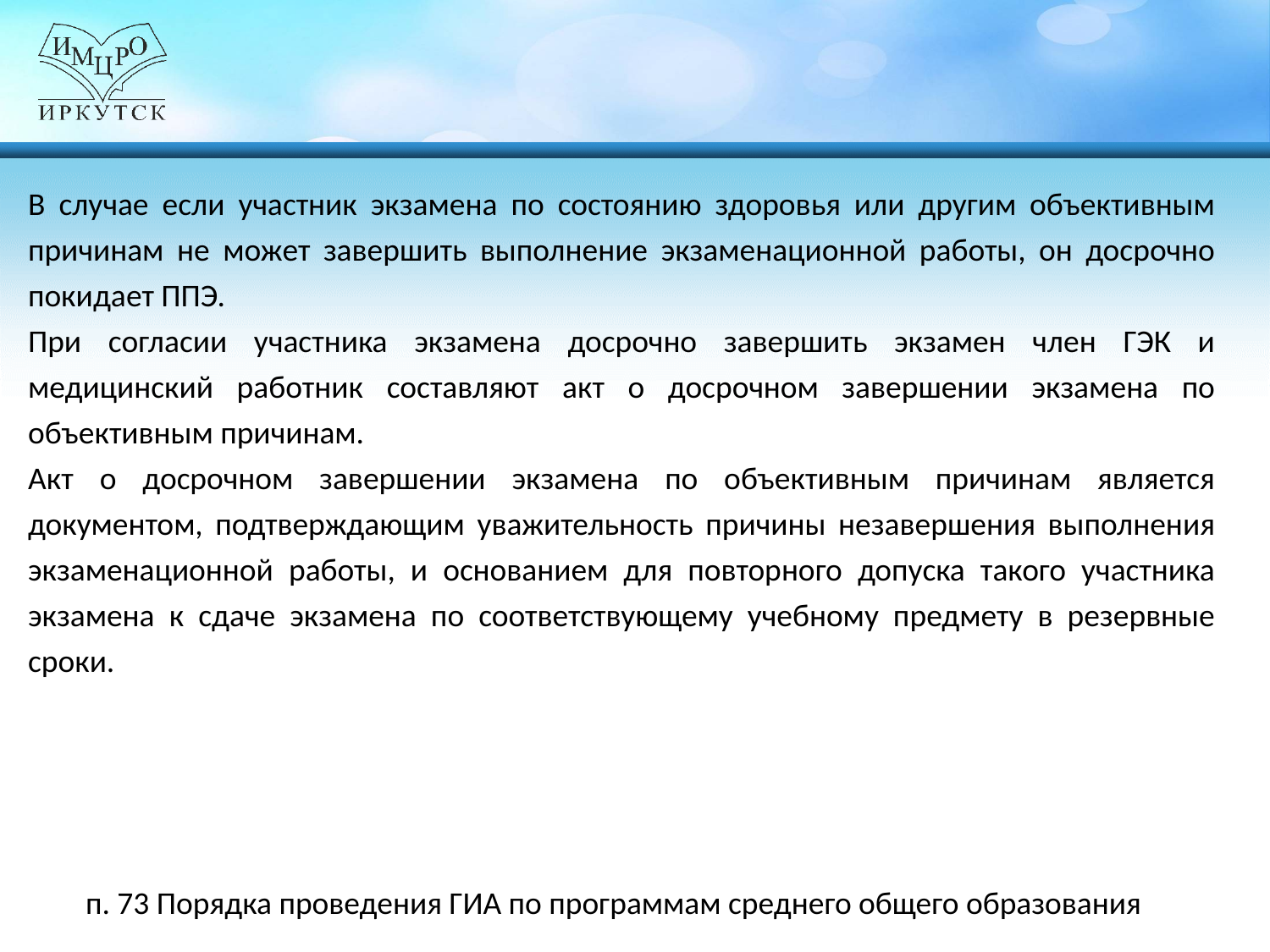

В случае если участник экзамена по состоянию здоровья или другим объективным причинам не может завершить выполнение экзаменационной работы, он досрочно покидает ППЭ.
При согласии участника экзамена досрочно завершить экзамен член ГЭК и медицинский работник составляют акт о досрочном завершении экзамена по объективным причинам.
Акт о досрочном завершении экзамена по объективным причинам является документом, подтверждающим уважительность причины незавершения выполнения экзаменационной работы, и основанием для повторного допуска такого участника экзамена к сдаче экзамена по соответствующему учебному предмету в резервные сроки.
п. 73 Порядка проведения ГИА по программам среднего общего образования